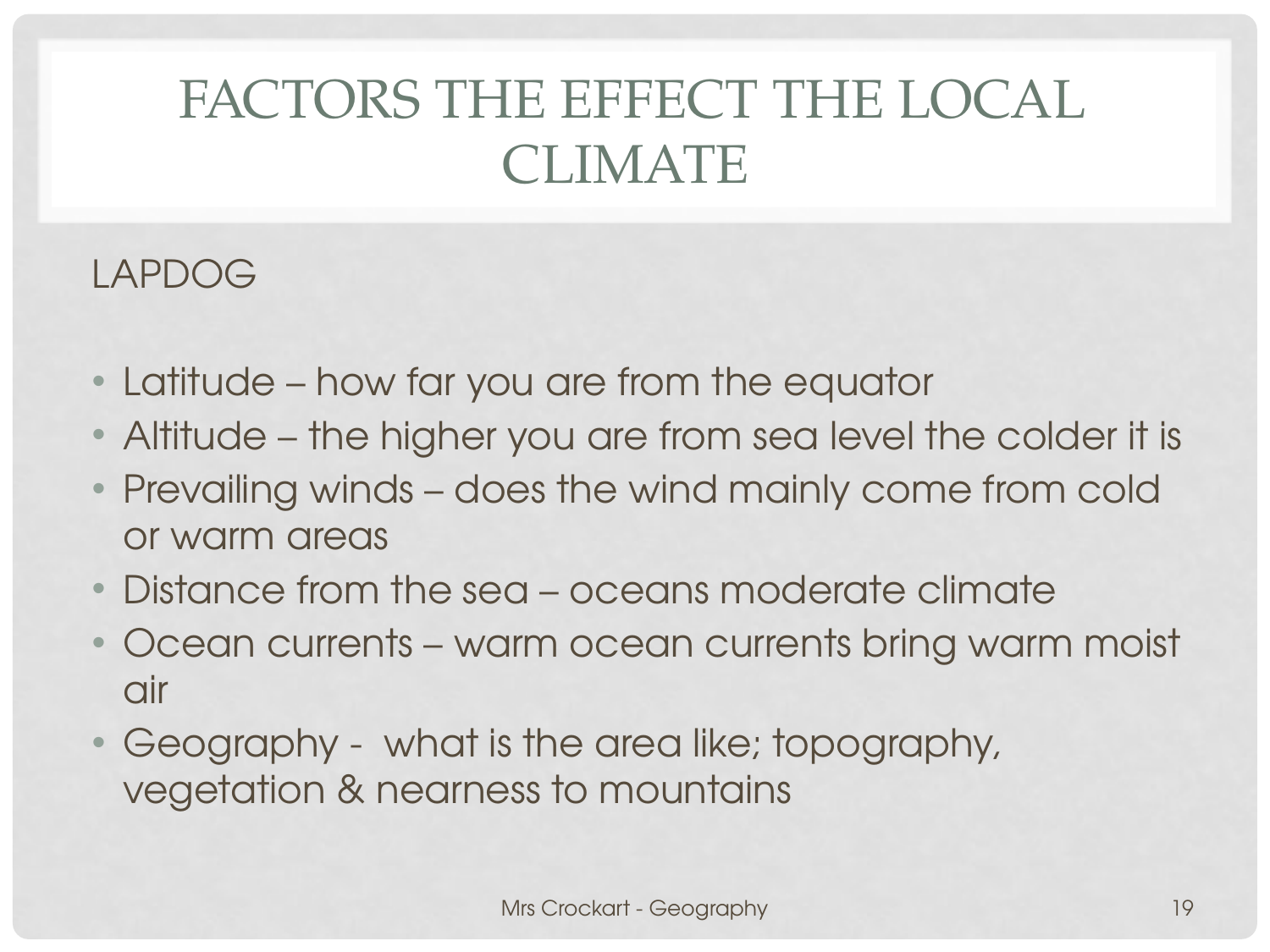

# Factors the effect the local climate
LAPDOG

Latitude – how far you are from the equator
Altitude – the higher you are from sea level the colder it is
Prevailing winds – does the wind mainly come from cold or warm areas
Distance from the sea – oceans moderate climate
Ocean currents – warm ocean currents bring warm moist air
Geography -  what is the area like; topography, vegetation & nearness to mountains
Mrs Crockart - Geography
19